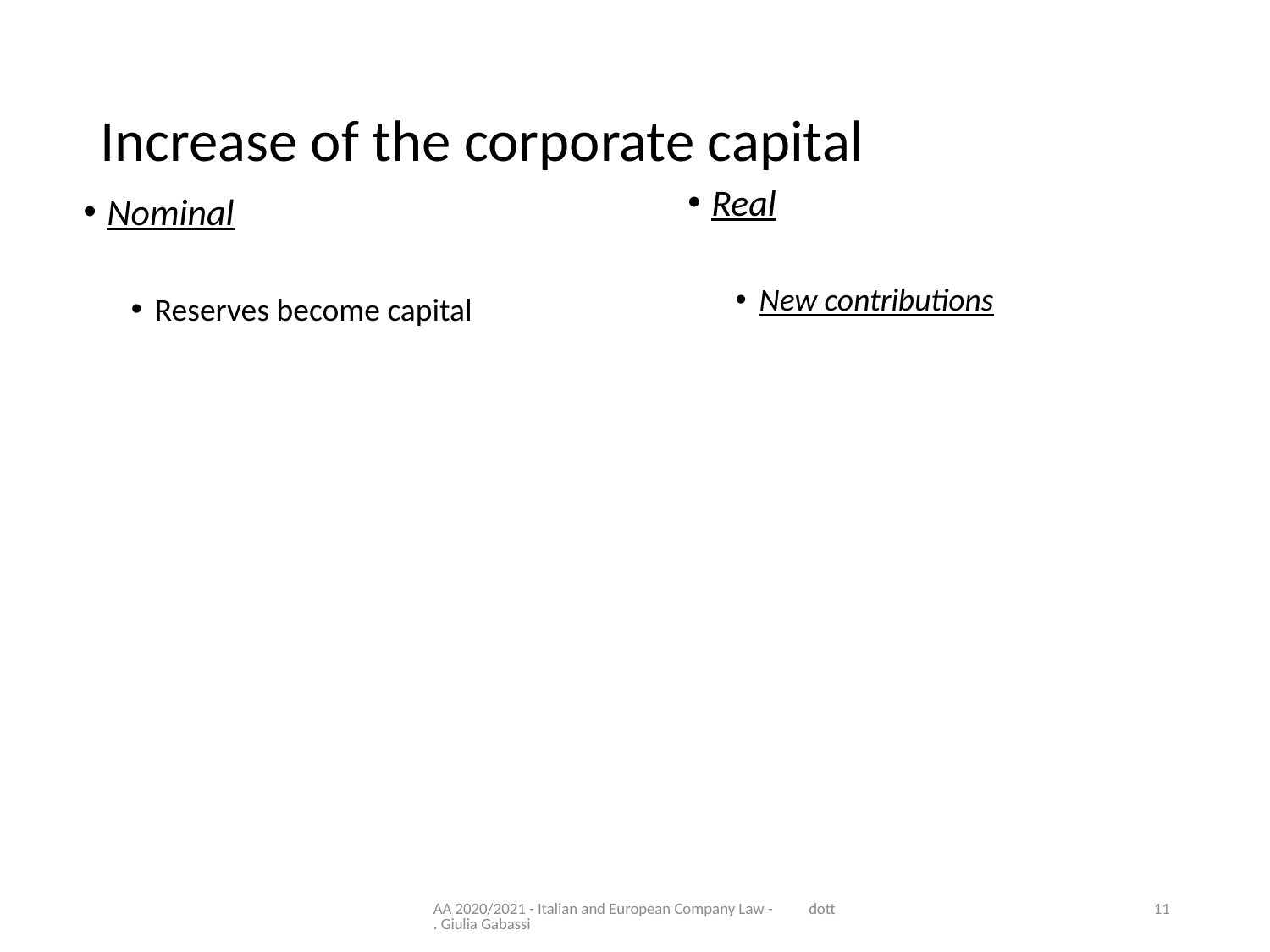

# Increase of the corporate capital
Real

New contributions
Nominal

Reserves become capital
AA 2020/2021 - Italian and European Company Law -          dott. Giulia Gabassi
11